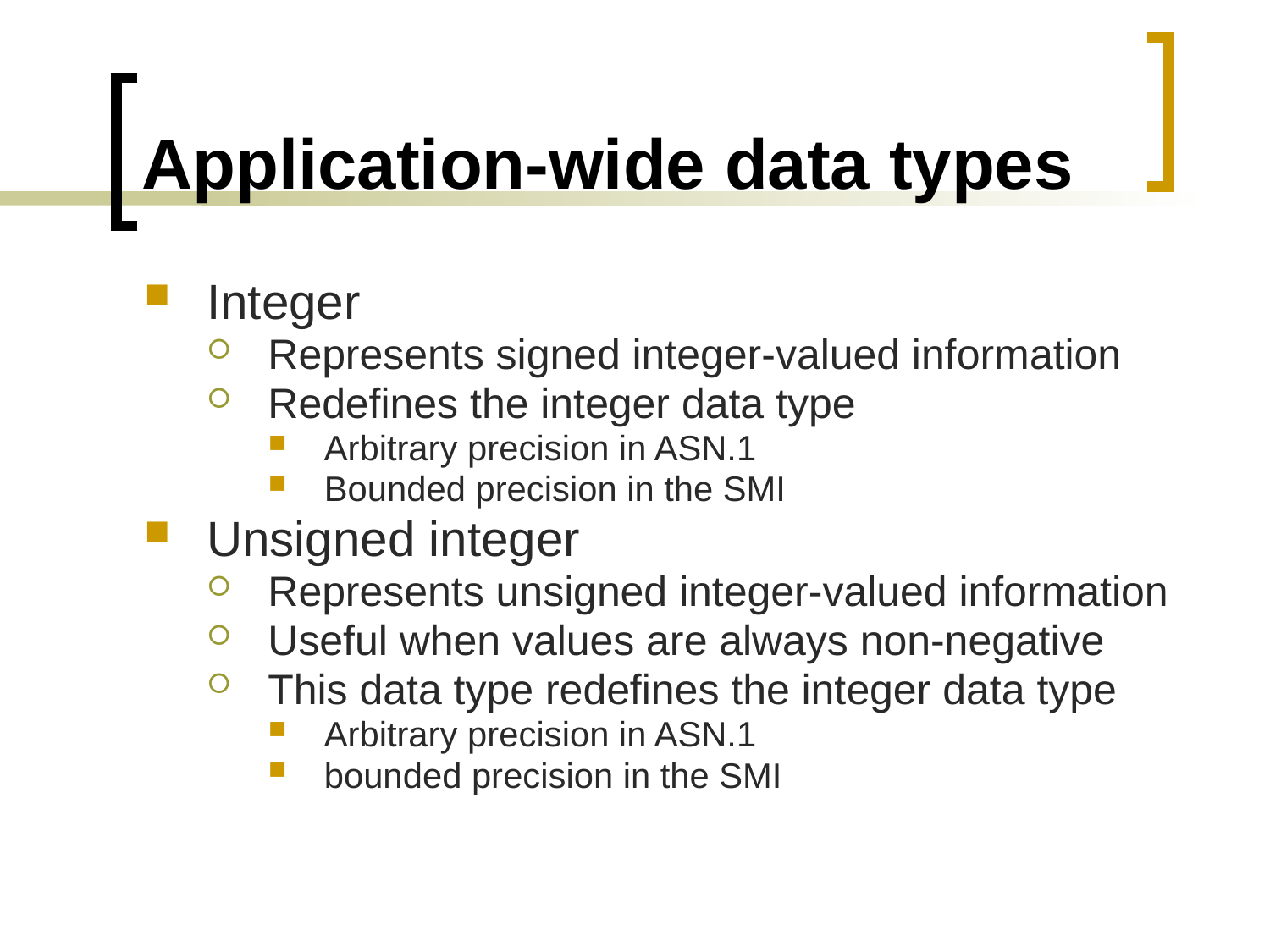

# Application-wide data types
Integer
Represents signed integer-valued information
Redefines the integer data type
Arbitrary precision in ASN.1
Bounded precision in the SMI
Unsigned integer
Represents unsigned integer-valued information
Useful when values are always non-negative
This data type redefines the integer data type
Arbitrary precision in ASN.1
bounded precision in the SMI